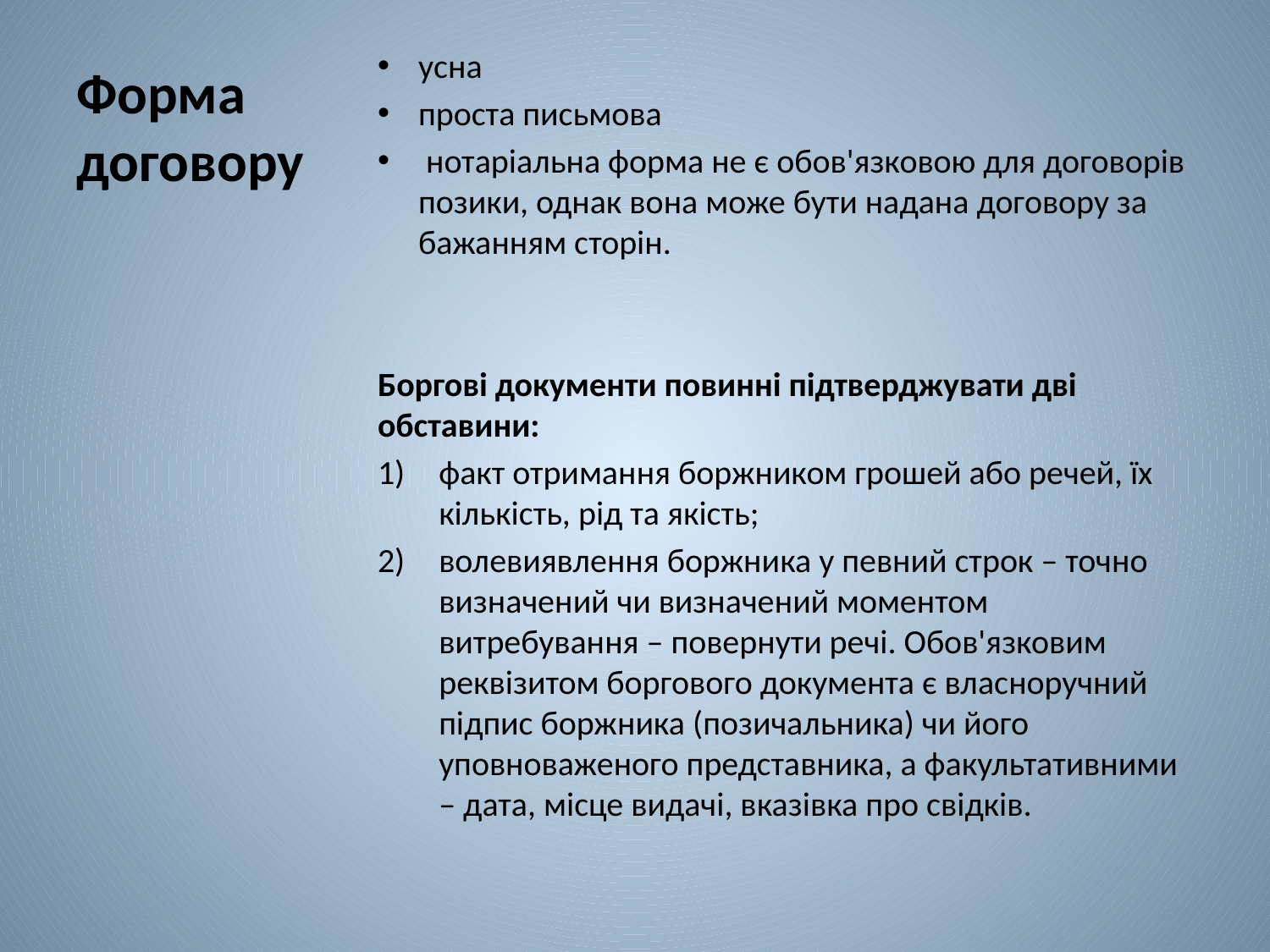

# Форма договору
усна
проста письмова
 нотаріальна форма не є обов'язковою для договорів позики, однак вона може бути надана договору за бажанням сторін.

Боргові документи повинні підтверджувати дві обставини:
факт отримання боржником грошей або речей, їх кількість, рід та якість;
волевиявлення боржника у певний строк – точно визначений чи визначений моментом витребування – повернути речі. Обов'язковим реквізитом боргового документа є власноручний підпис боржника (позичальника) чи його уповноваженого представника, а факультативними – дата, місце видачі, вказівка про свідків.